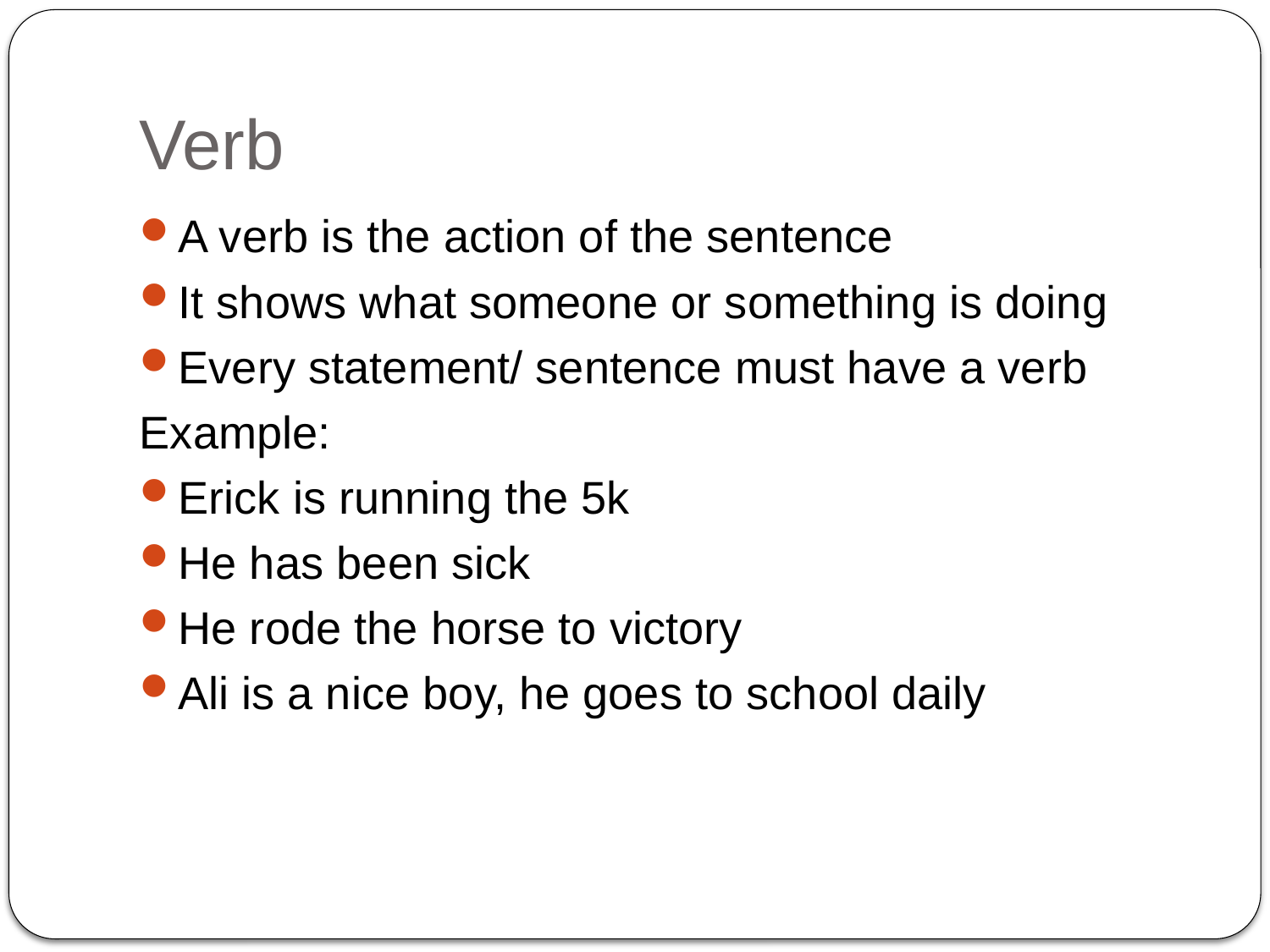

# Verb
A verb is the action of the sentence
It shows what someone or something is doing
Every statement/ sentence must have a verb
Example:
Erick is running the 5k
He has been sick
He rode the horse to victory
Ali is a nice boy, he goes to school daily